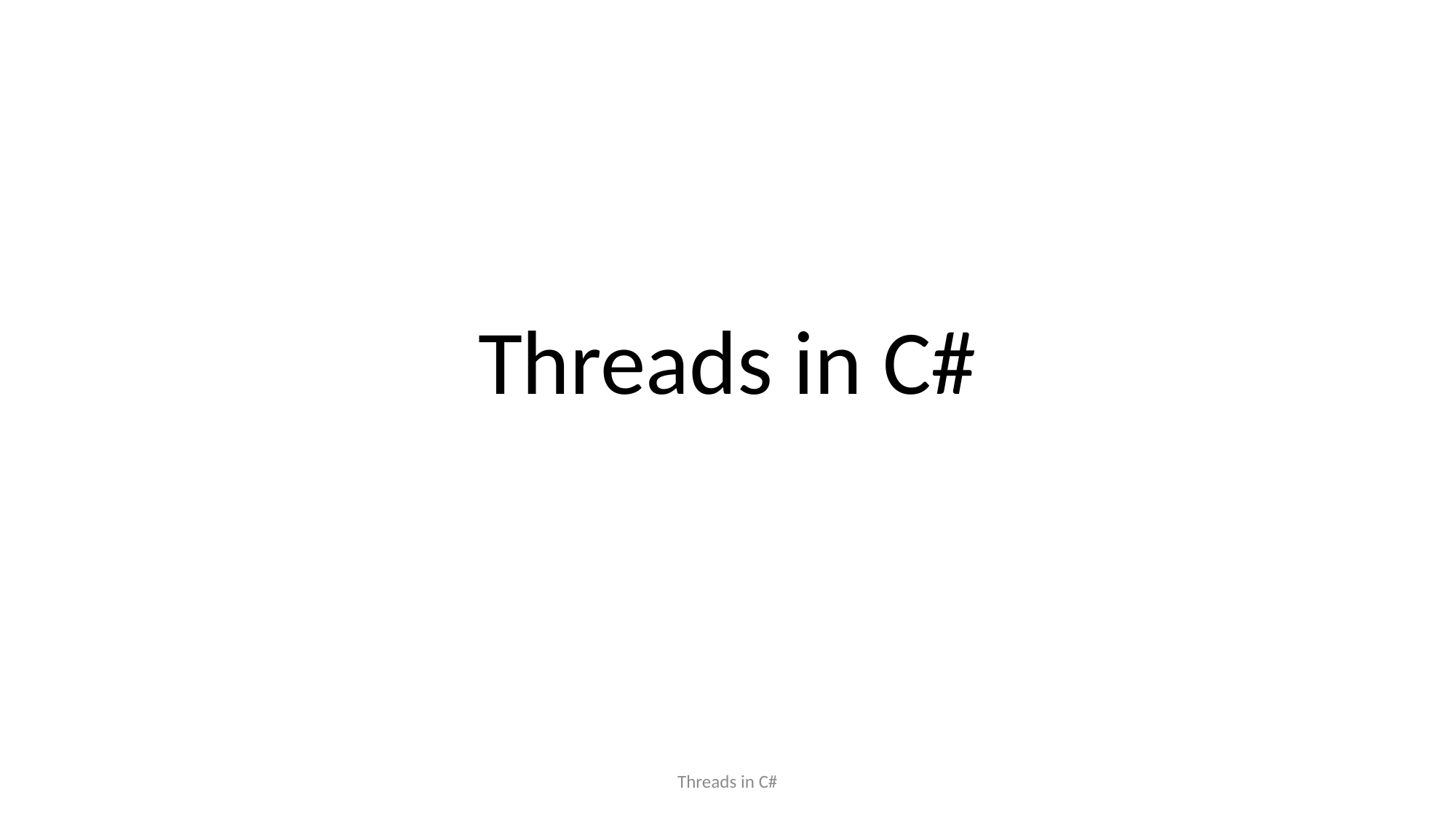

# Threads in C#

Threads in C#